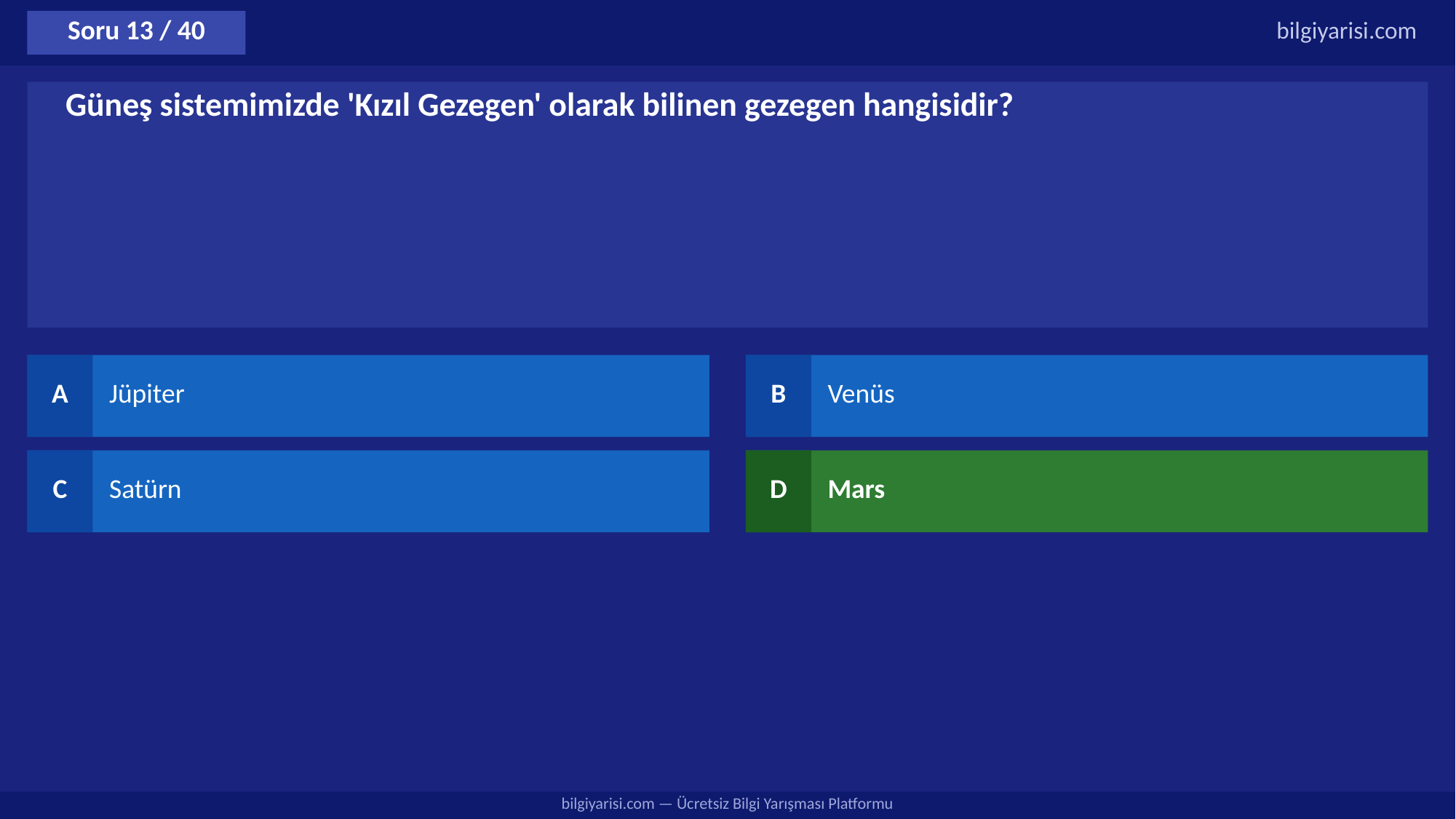

Soru 13 / 40
bilgiyarisi.com

Güneş sistemimizde 'Kızıl Gezegen' olarak bilinen gezegen hangisidir?

A
Jüpiter

B
Venüs

C
Satürn

D
Mars
bilgiyarisi.com — Ücretsiz Bilgi Yarışması Platformu